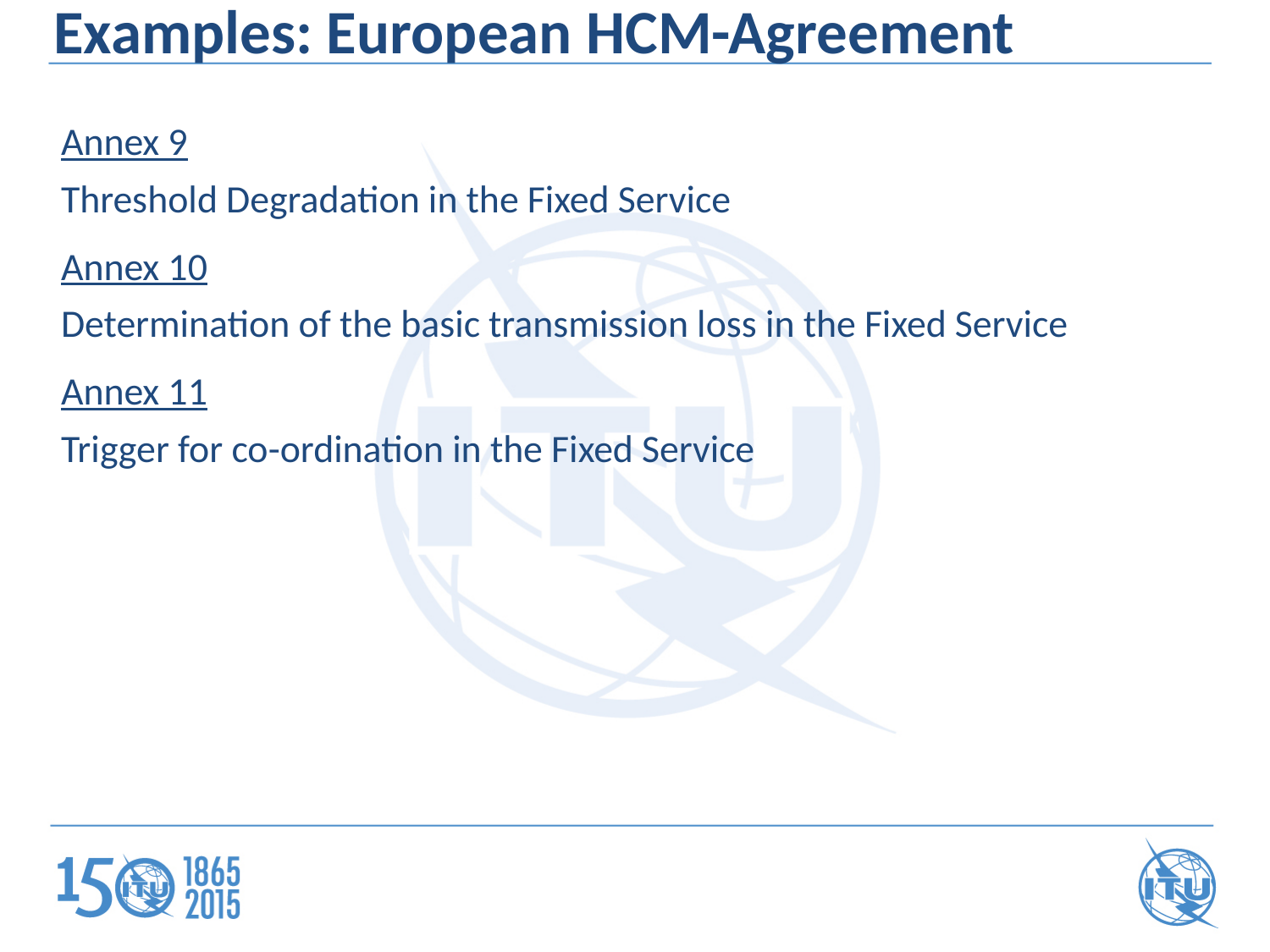

Examples: European HCM-Agreement
Annex 9
Threshold Degradation in the Fixed Service
Annex 10
Determination of the basic transmission loss in the Fixed Service
Annex 11
Trigger for co-ordination in the Fixed Service